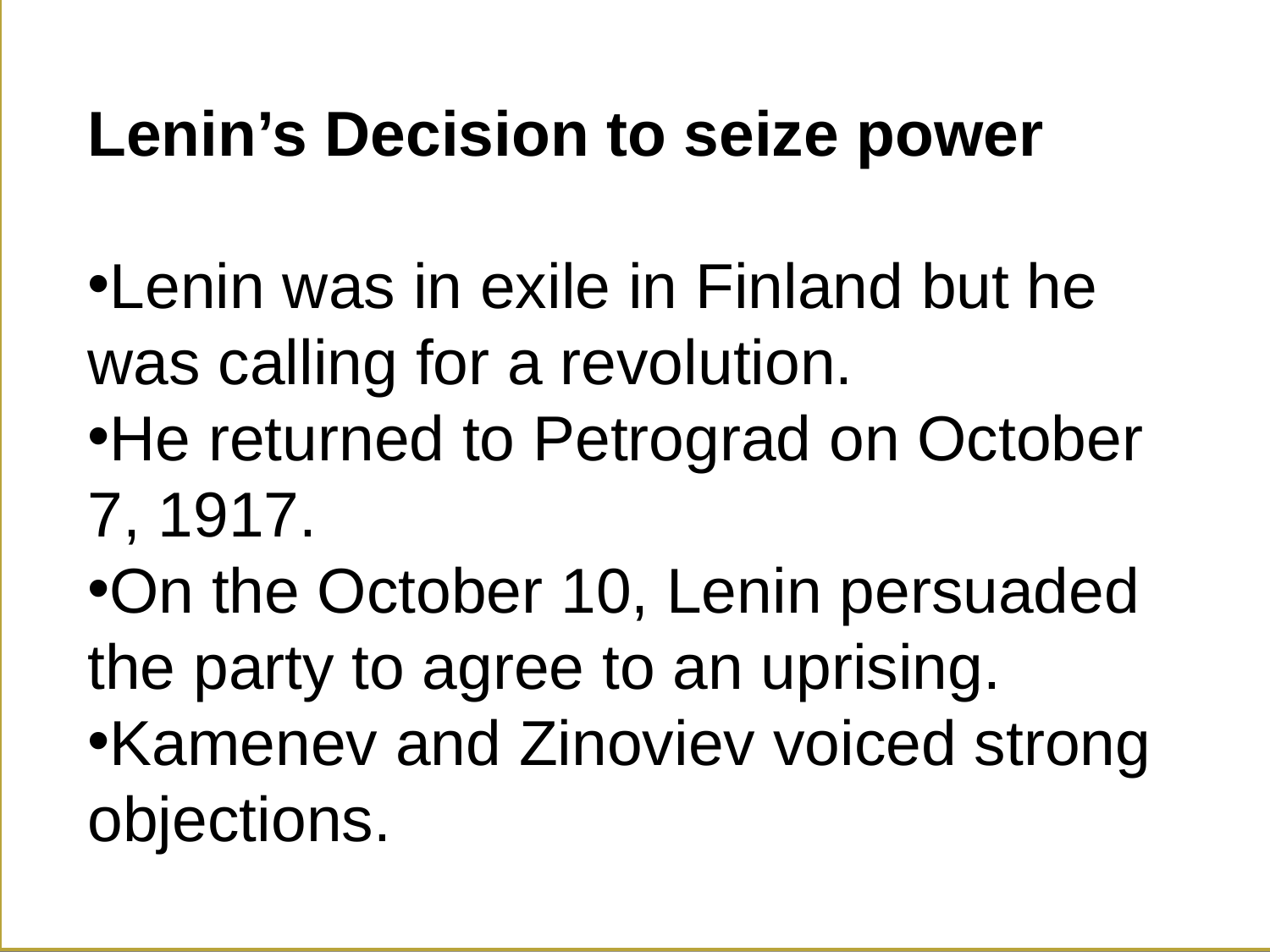

Lenin’s Decision to seize power

Lenin was in exile in Finland but he was calling for a revolution.
He returned to Petrograd on October 7, 1917.
On the October 10, Lenin persuaded the party to agree to an uprising.
Kamenev and Zinoviev voiced strong objections.